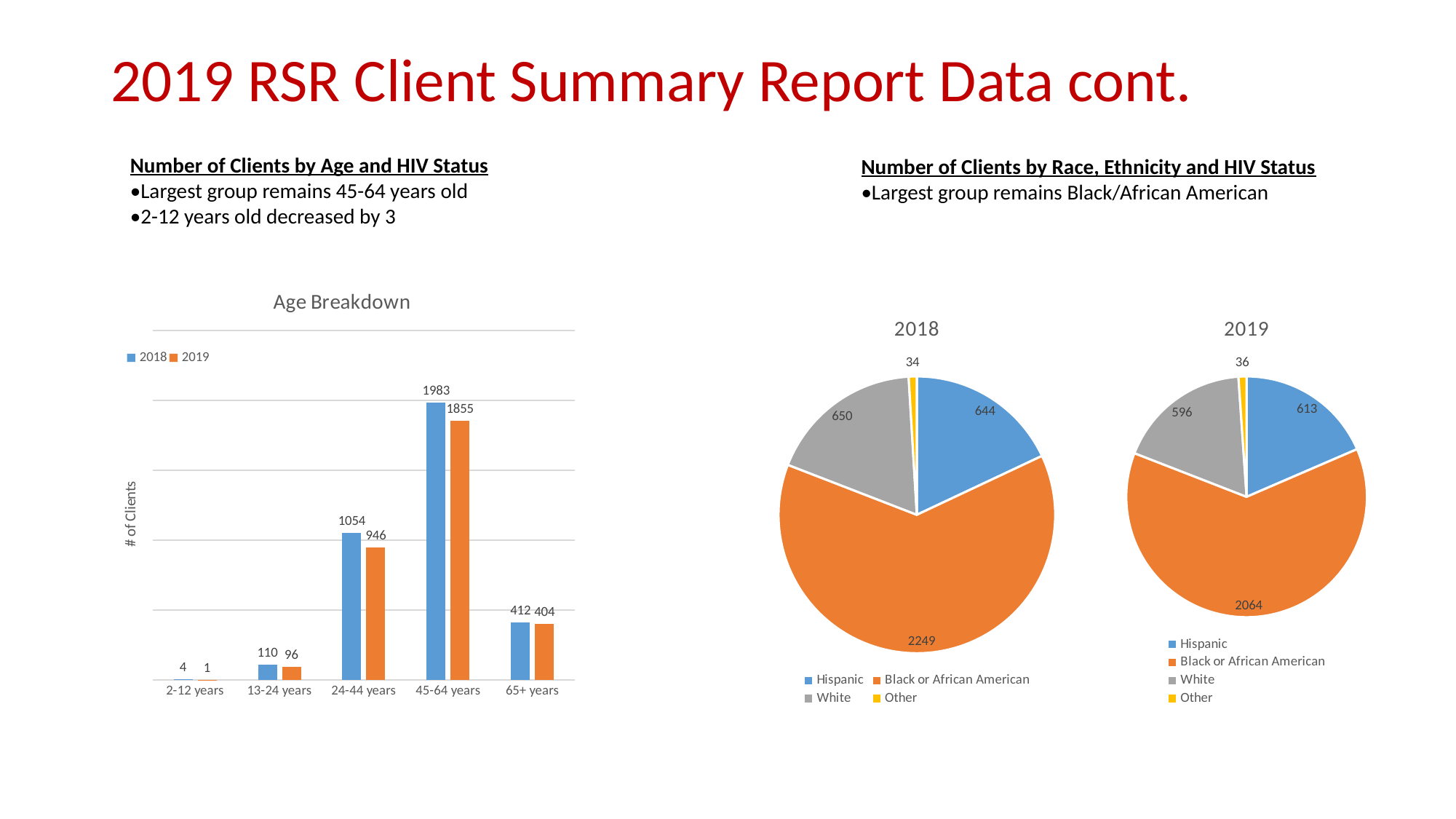

# 2019 RSR Client Summary Report Data cont.
Number of Clients by Age and HIV Status
•Largest group remains 45-64 years old
•2-12 years old decreased by 3
Number of Clients by Race, Ethnicity and HIV Status
•Largest group remains Black/African American

### Chart: Age Breakdown

| Category | 2018 | 2019 |
|---|---|---|
| 2-12 years | 4.0 | 1.0 |
| 13-24 years | 110.0 | 96.0 |
| 24-44 years | 1054.0 | 946.0 |
| 45-64 years | 1983.0 | 1855.0 |
| 65+ years | 412.0 | 404.0 |

### Chart: 2018

| Category | 2018 |
|---|---|
| Hispanic | 644.0 |
| Black or African American | 2249.0 |
| White | 650.0 |
| Other | 34.0 |

### Chart:

| Category | 2019 |
|---|---|
| Hispanic | 613.0 |
| Black or African American | 2064.0 |
| White | 596.0 |
| Other | 36.0 |